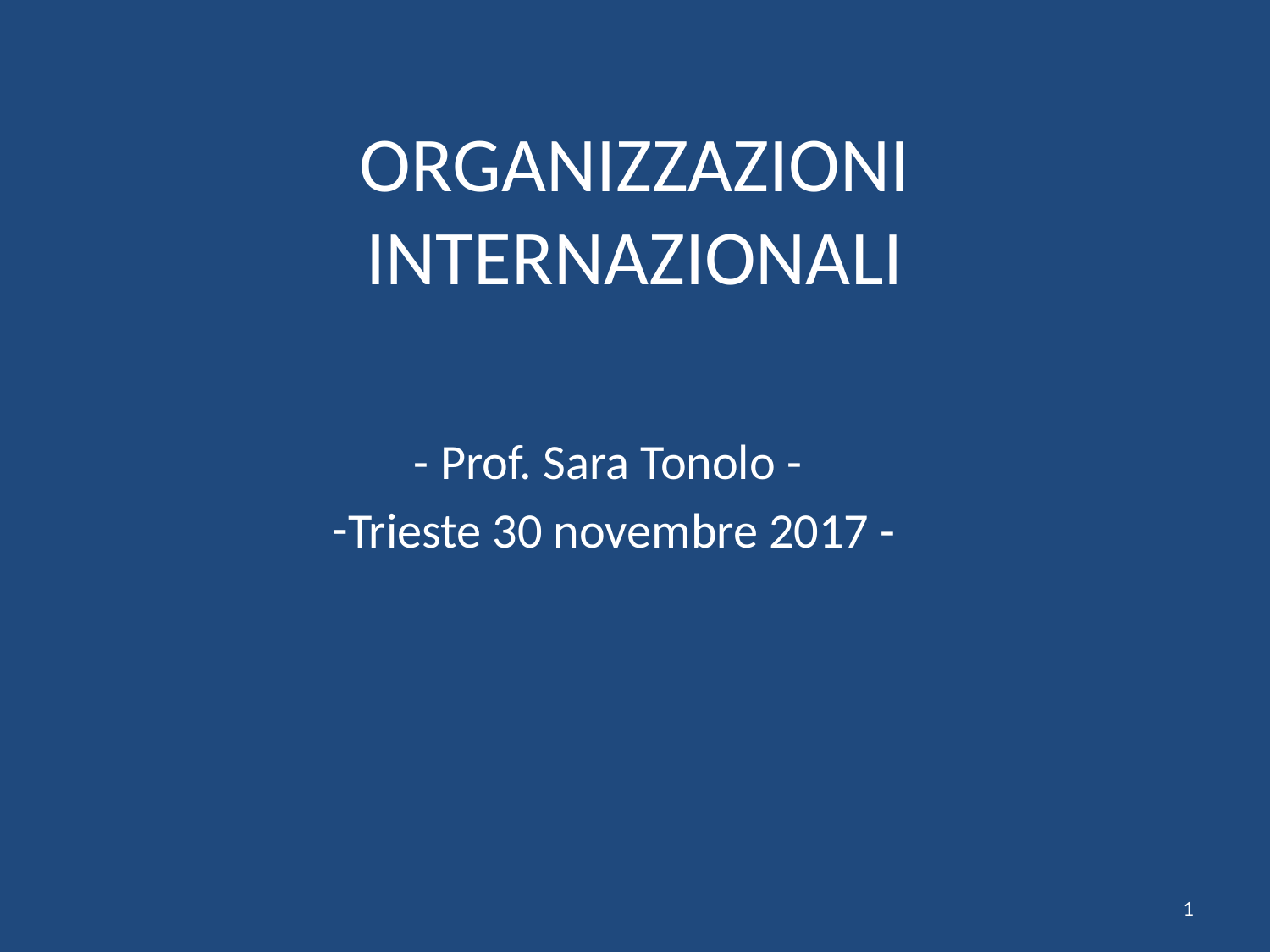

# ORGANIZZAZIONI INTERNAZIONALI

 - Prof. Sara Tonolo -
Trieste 30 novembre 2017 -

1